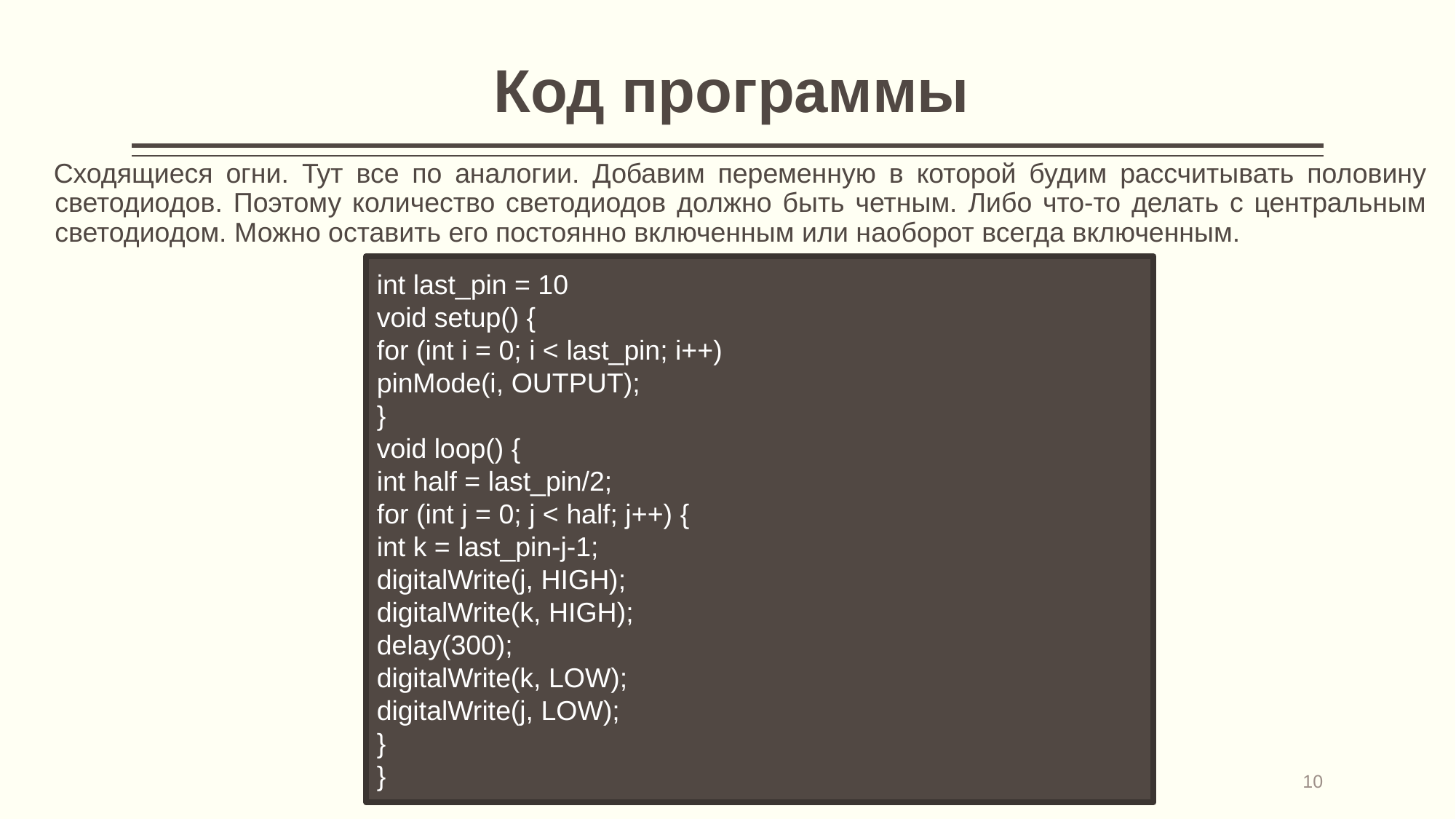

# Код программы
  Сходящиеся огни. Тут все по аналогии. Добавим переменную в которой будим рассчитывать половину светодиодов. Поэтому количество светодиодов должно быть четным. Либо что-то делать с центральным светодиодом. Можно оставить его постоянно включенным или наоборот всегда включенным.
int last_pin = 10
void setup() {
for (int i = 0; i < last_pin; i++)
pinMode(i, OUTPUT);
}
void loop() {
int half = last_pin/2;
for (int j = 0; j < half; j++) {
int k = last_pin-j-1;
digitalWrite(j, HIGH);
digitalWrite(k, HIGH);
delay(300);
digitalWrite(k, LOW);
digitalWrite(j, LOW);
}
}
10